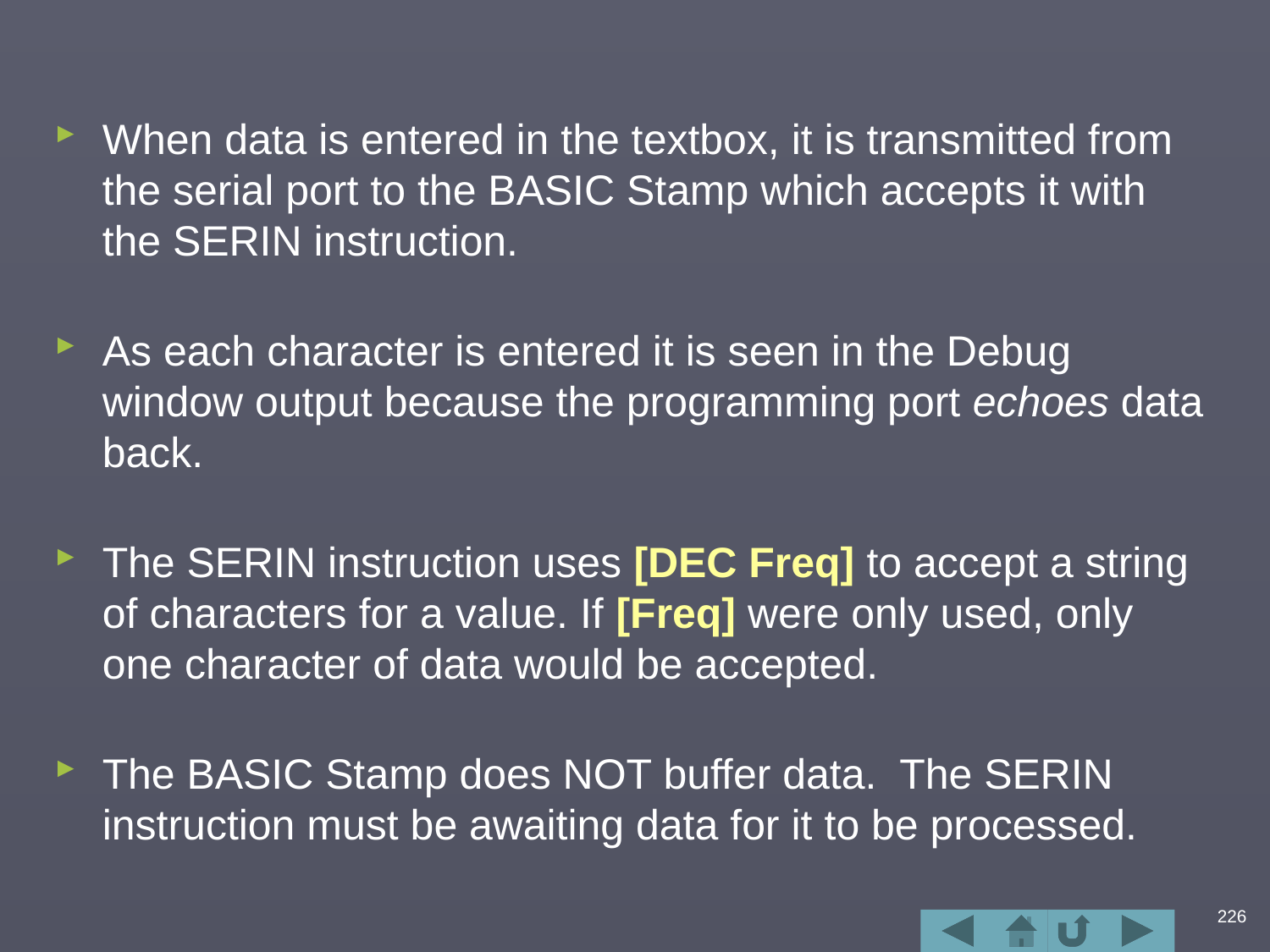

#
When data is entered in the textbox, it is transmitted from the serial port to the BASIC Stamp which accepts it with the SERIN instruction.
As each character is entered it is seen in the Debug window output because the programming port echoes data back.
The SERIN instruction uses [DEC Freq] to accept a string of characters for a value. If [Freq] were only used, only one character of data would be accepted.
The BASIC Stamp does NOT buffer data.  The SERIN instruction must be awaiting data for it to be processed.
226